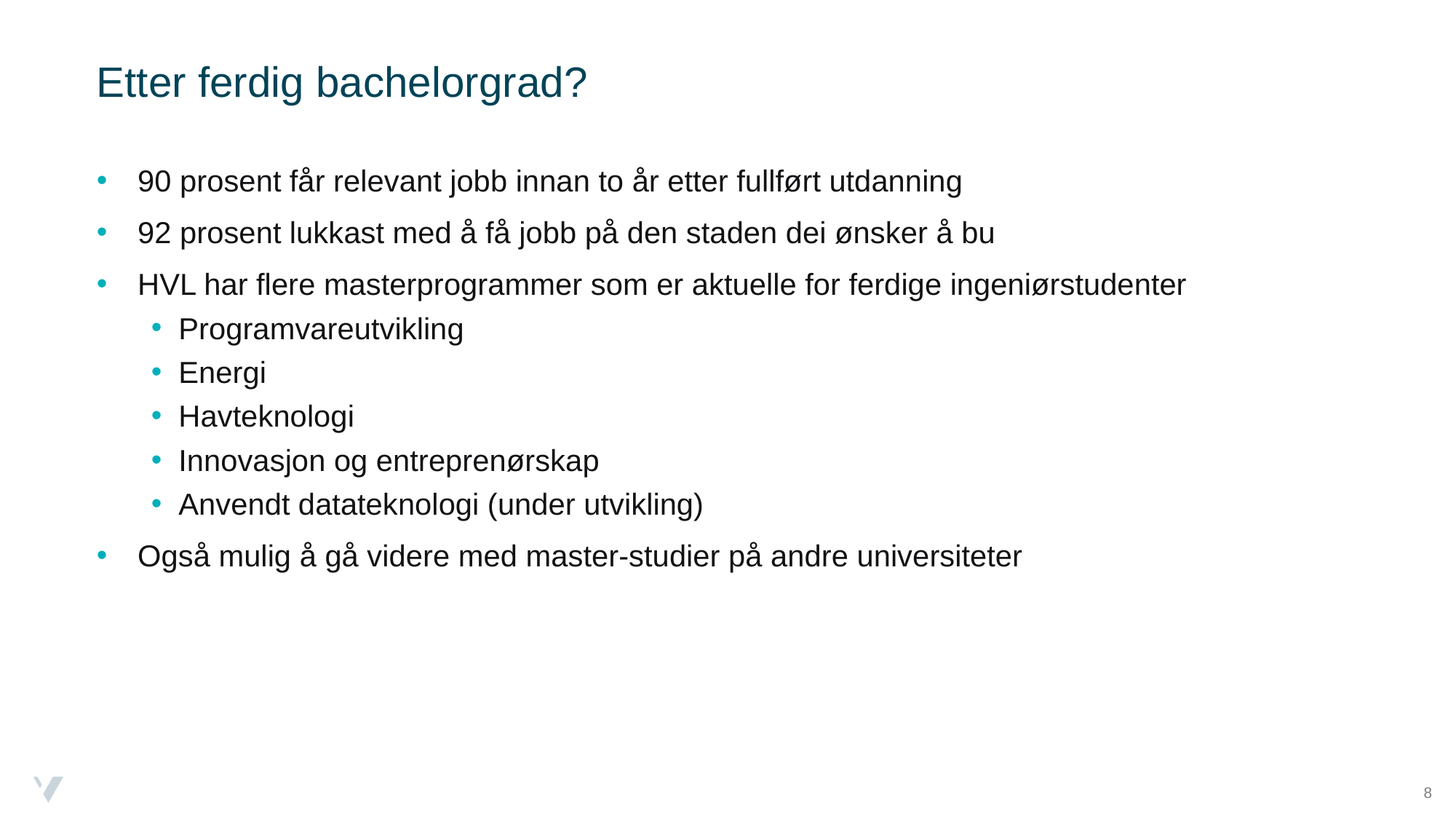

# Etter ferdig bachelorgrad?
90 prosent får relevant jobb innan to år etter fullført utdanning
92 prosent lukkast med å få jobb på den staden dei ønsker å bu
HVL har flere masterprogrammer som er aktuelle for ferdige ingeniørstudenter
Programvareutvikling
Energi
Havteknologi
Innovasjon og entreprenørskap
Anvendt datateknologi (under utvikling)
Også mulig å gå videre med master-studier på andre universiteter
8